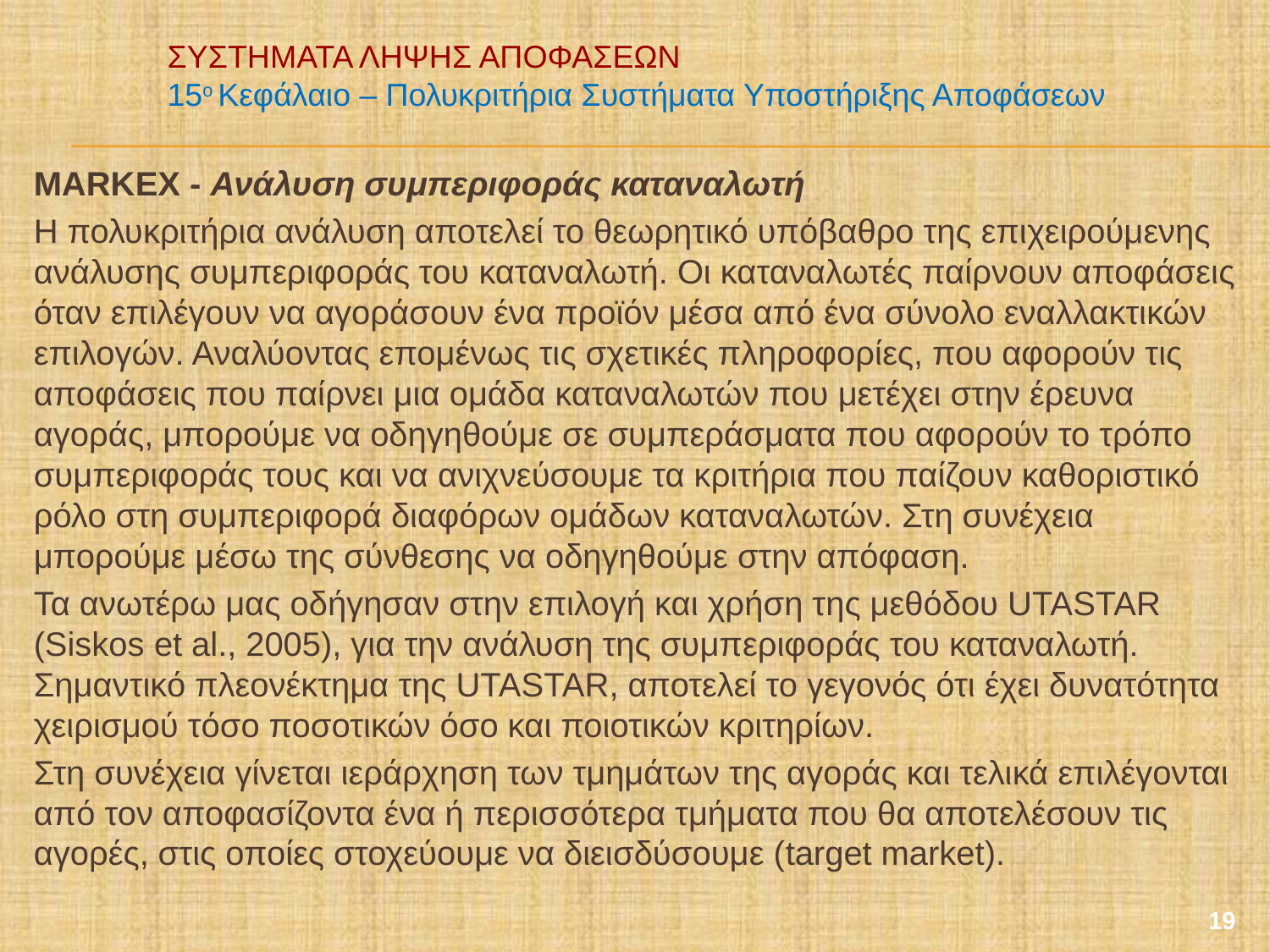

# ΣΥΣΤΗΜΑΤΑ ΛΗΨΗΣ ΑΠΟΦΑΣΕΩΝ 15ο Κεφάλαιο – Πολυκριτήρια Συστήματα Υποστήριξης Αποφάσεων
MARKEX - Ανάλυση συμπεριφοράς καταναλωτή
Η πολυκριτήρια ανάλυση αποτελεί το θεωρητικό υπόβαθρο της επιχειρούμενης ανάλυσης συμπεριφοράς του καταναλωτή. Οι καταναλωτές παίρνουν αποφάσεις όταν επιλέγουν να αγοράσουν ένα προϊόν μέσα από ένα σύνολο εναλλακτικών επιλογών. Αναλύοντας επομένως τις σχετικές πληροφορίες, που αφορούν τις αποφάσεις που παίρνει μια ομάδα καταναλωτών που μετέχει στην έρευνα αγοράς, μπορούμε να οδηγηθούμε σε συμπεράσματα που αφορούν το τρόπο συμπεριφοράς τους και να ανιχνεύσουμε τα κριτήρια που παίζουν καθοριστικό ρόλο στη συμπεριφορά διαφόρων ομάδων καταναλωτών. Στη συνέχεια μπορούμε μέσω της σύνθεσης να οδηγηθούμε στην απόφαση.
Τα ανωτέρω μας οδήγησαν στην επιλογή και χρήση της μεθόδου UTASTAR (Siskos et al., 2005), για την ανάλυση της συμπεριφοράς του καταναλωτή. Σημαντικό πλεονέκτημα της UTASTAR, αποτελεί το γεγονός ότι έχει δυνατότητα χειρισμού τόσο ποσοτικών όσο και ποιοτικών κριτηρίων.
Στη συνέχεια γίνεται ιεράρχηση των τμημάτων της αγοράς και τελικά επιλέγονται από τον αποφασίζοντα ένα ή περισσότερα τμήματα που θα αποτελέσουν τις αγορές, στις οποίες στοχεύουμε να διεισδύσουμε (target market).

19